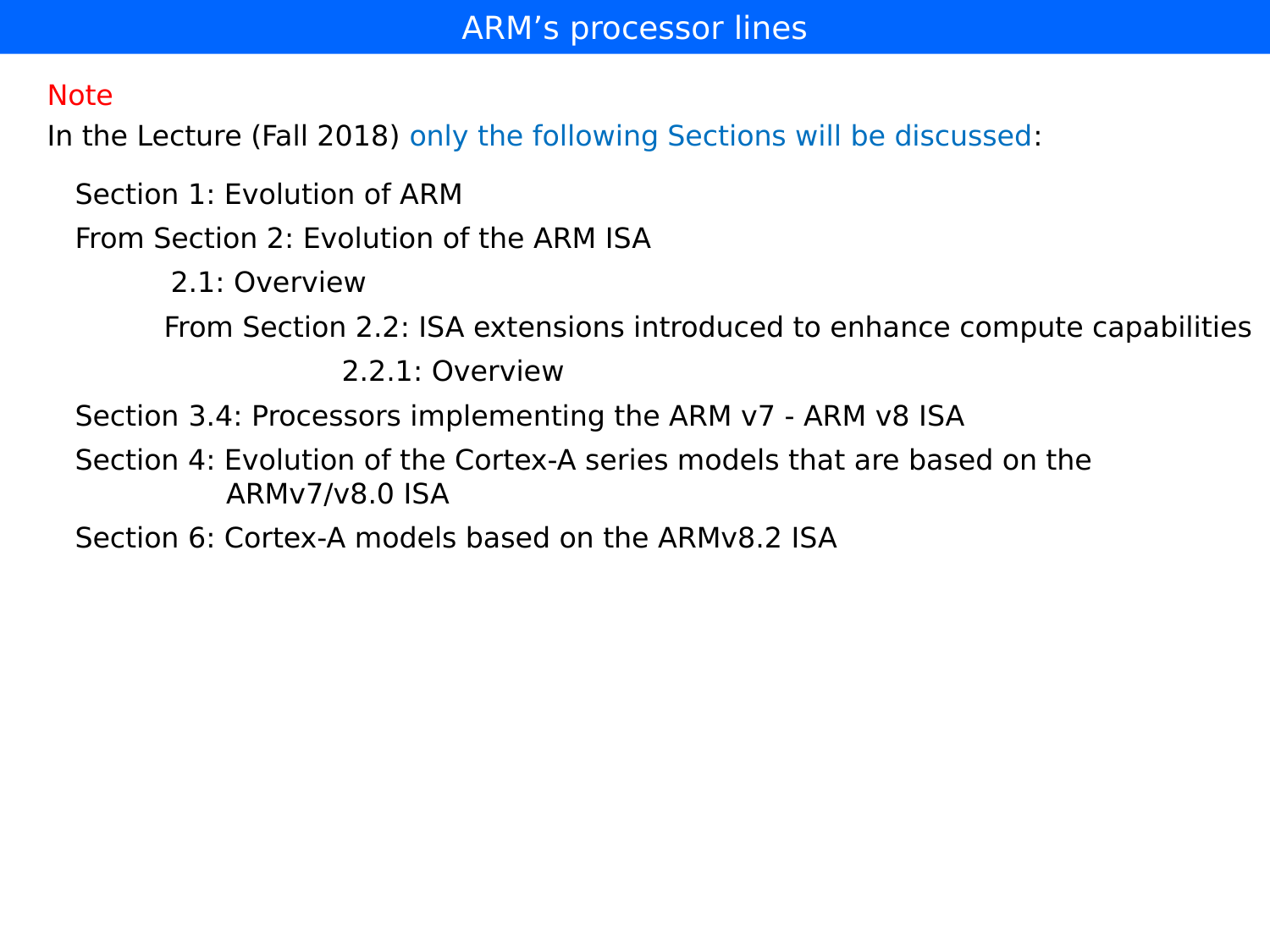

# ARM’s processor lines
Note
In the Lecture (Fall 2018) only the following Sections will be discussed:
Section 1: Evolution of ARM
From Section 2: Evolution of the ARM ISA
  xx     2.1: Overview
          From Section 2.2: ISA extensions introduced to enhance compute capabilities
                              2.2.1: Overview
Section 3.4: Processors implementing the ARM v7 - ARM v8 ISA
Section 4: Evolution of the Cortex-A series models that are based on the
                 ARMv7/v8.0 ISA
Section 6: Cortex-A models based on the ARMv8.2 ISA